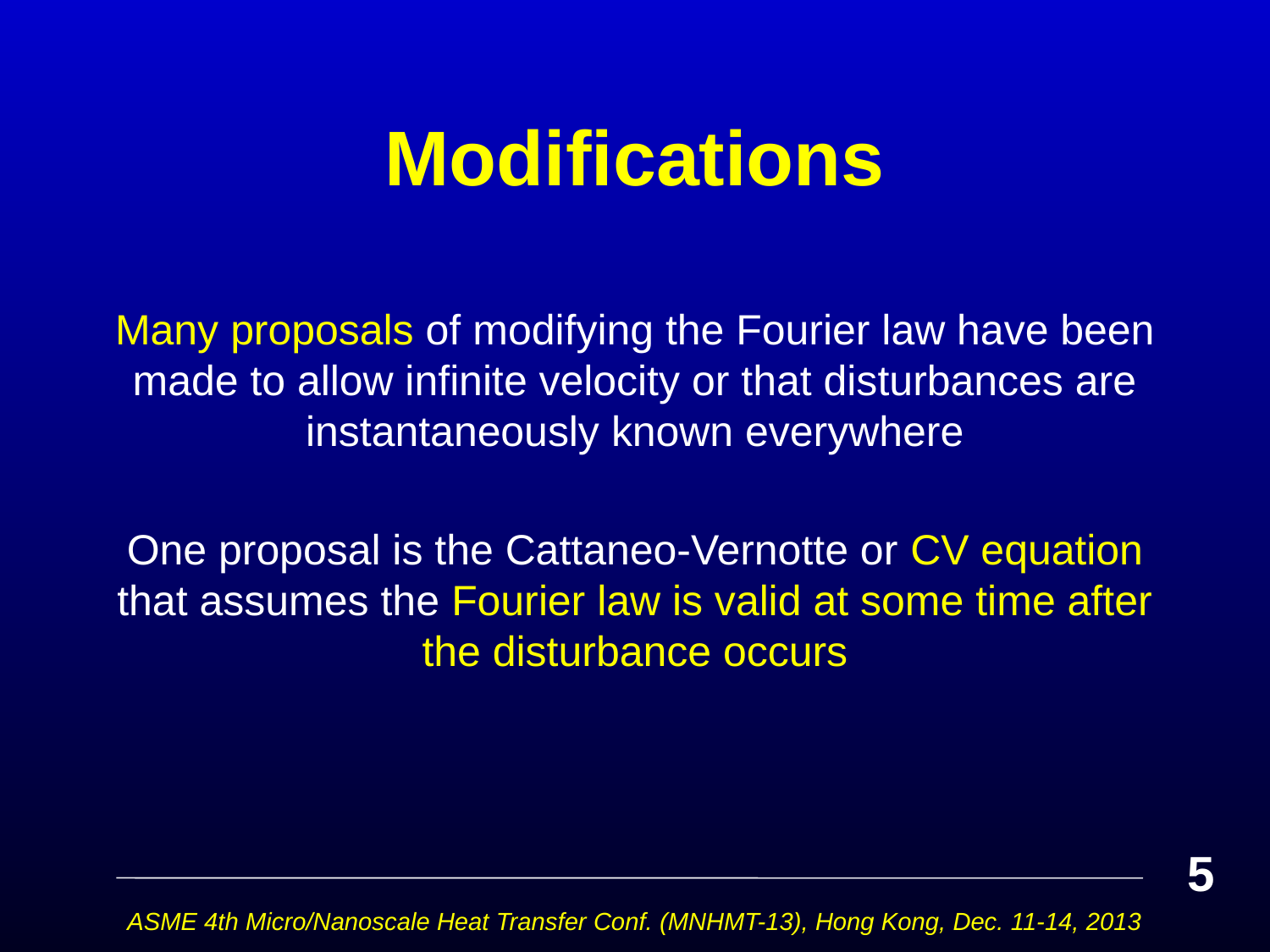

# Modifications
Many proposals of modifying the Fourier law have been made to allow infinite velocity or that disturbances are instantaneously known everywhere

One proposal is the Cattaneo-Vernotte or CV equation that assumes the Fourier law is valid at some time after the disturbance occurs
5
ASME 4th Micro/Nanoscale Heat Transfer Conf. (MNHMT-13), Hong Kong, Dec. 11-14, 2013